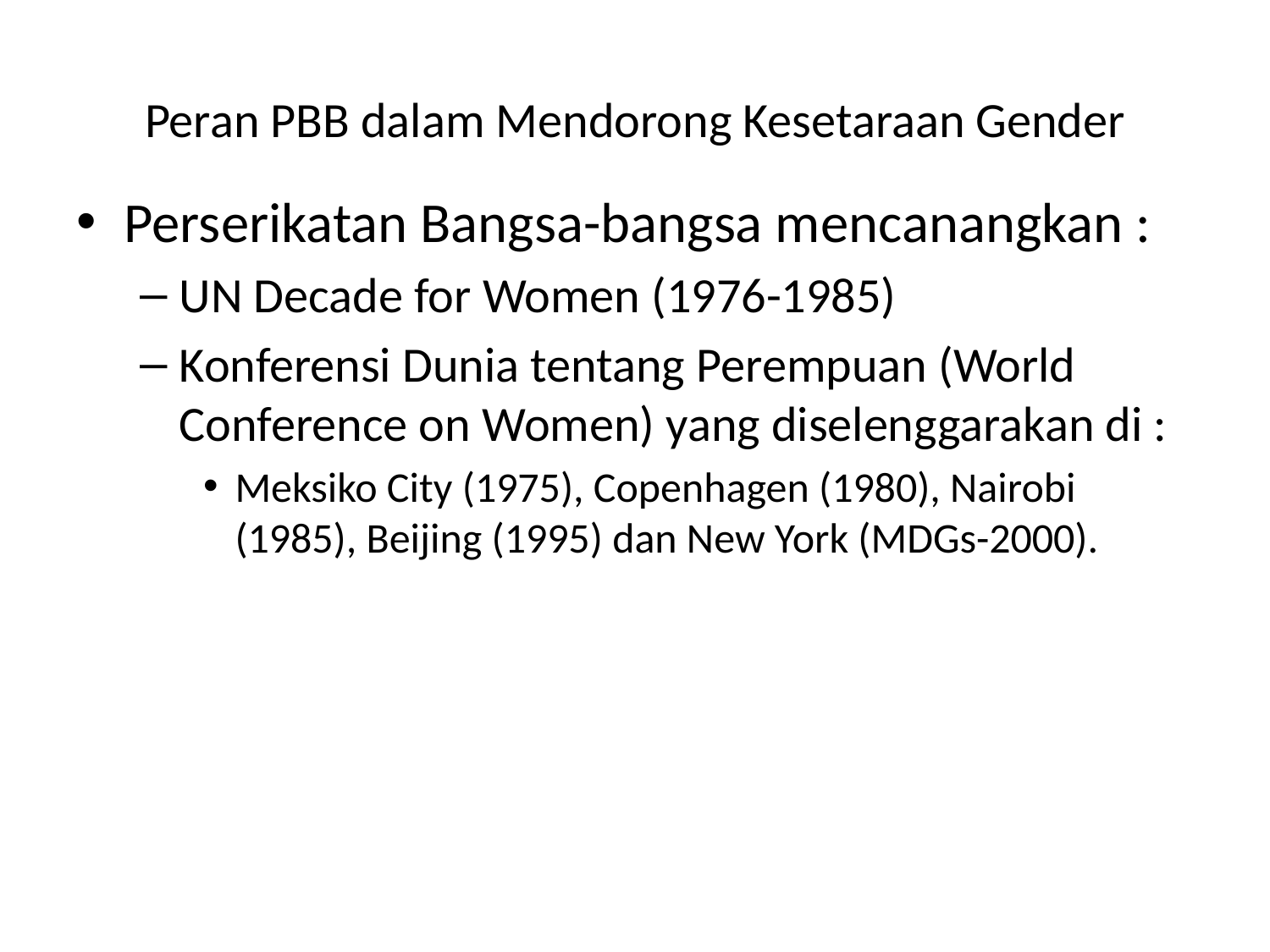

# Peran PBB dalam Mendorong Kesetaraan Gender
Perserikatan Bangsa-bangsa mencanangkan :
UN Decade for Women (1976-1985)
Konferensi Dunia tentang Perempuan (World Conference on Women) yang diselenggarakan di :
Meksiko City (1975), Copenhagen (1980), Nairobi (1985), Beijing (1995) dan New York (MDGs-2000).